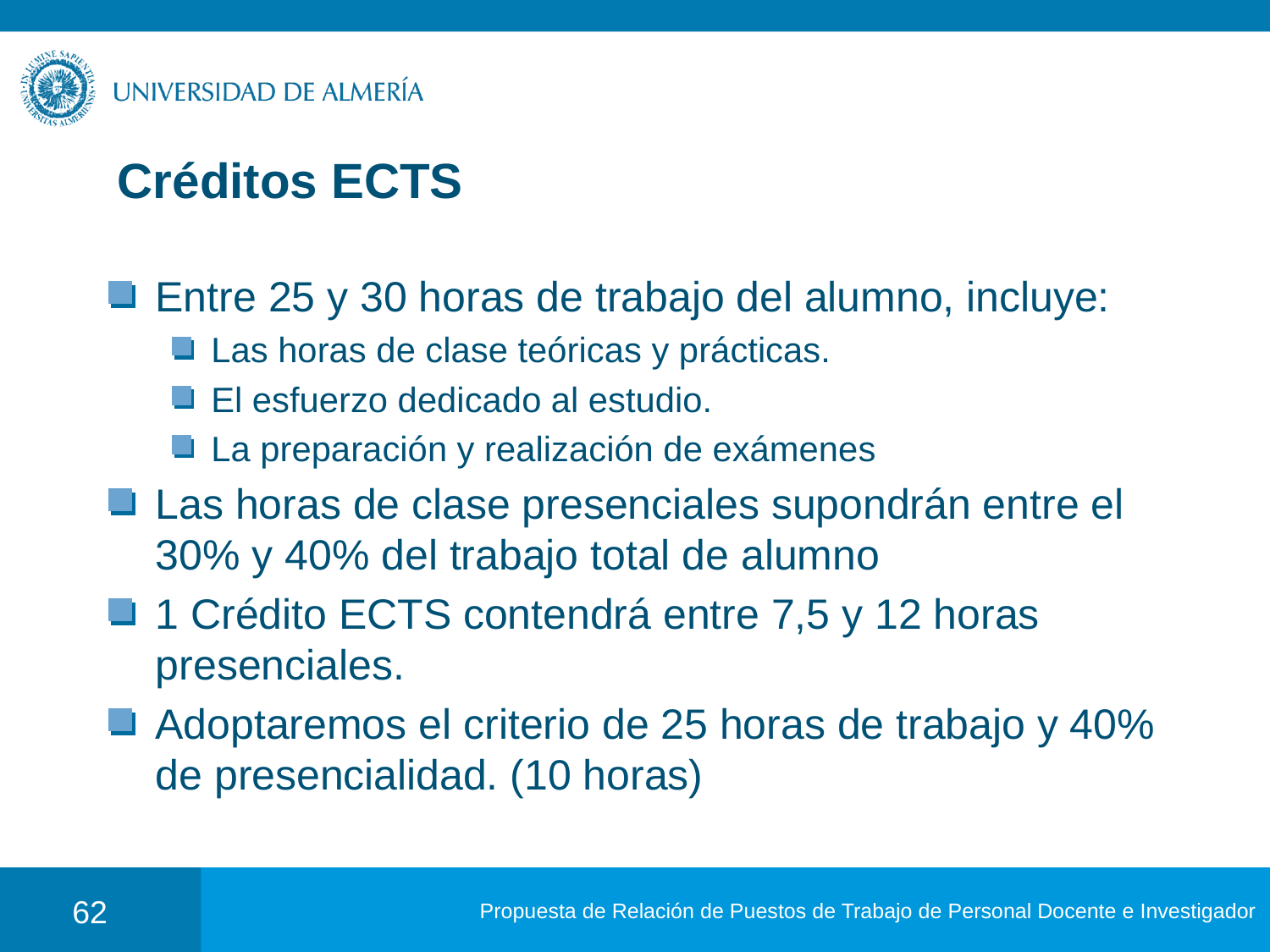

# Créditos ECTS
Entre 25 y 30 horas de trabajo del alumno, incluye:
Las horas de clase teóricas y prácticas.
El esfuerzo dedicado al estudio.
La preparación y realización de exámenes
Las horas de clase presenciales supondrán entre el 30% y 40% del trabajo total de alumno
1 Crédito ECTS contendrá entre 7,5 y 12 horas presenciales.
Adoptaremos el criterio de 25 horas de trabajo y 40% de presencialidad. (10 horas)

62